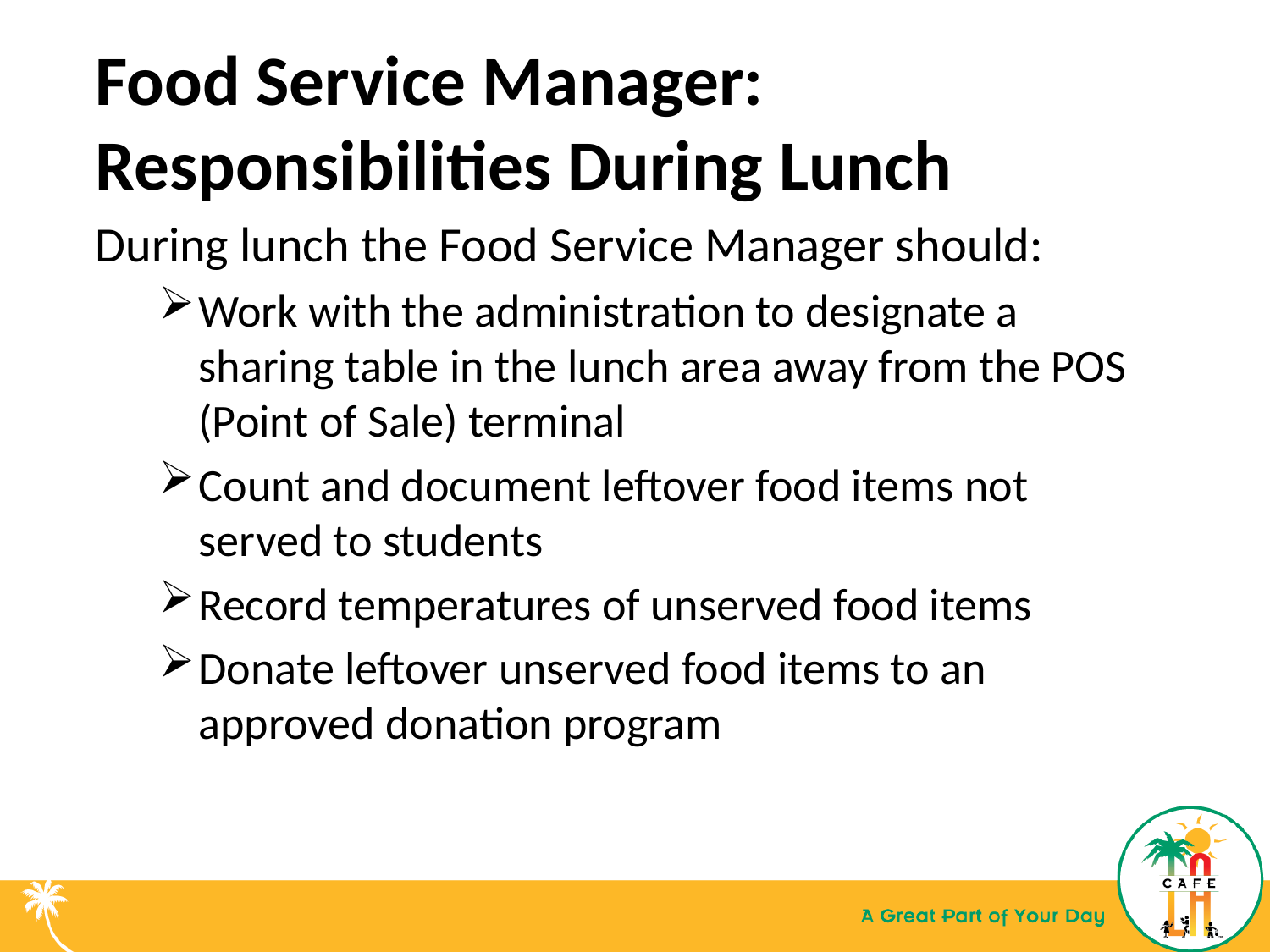

Food Service Manager: Responsibilities During Lunch
During lunch the Food Service Manager should:
Work with the administration to designate a sharing table in the lunch area away from the POS (Point of Sale) terminal
Count and document leftover food items not served to students
Record temperatures of unserved food items
Donate leftover unserved food items to an approved donation program